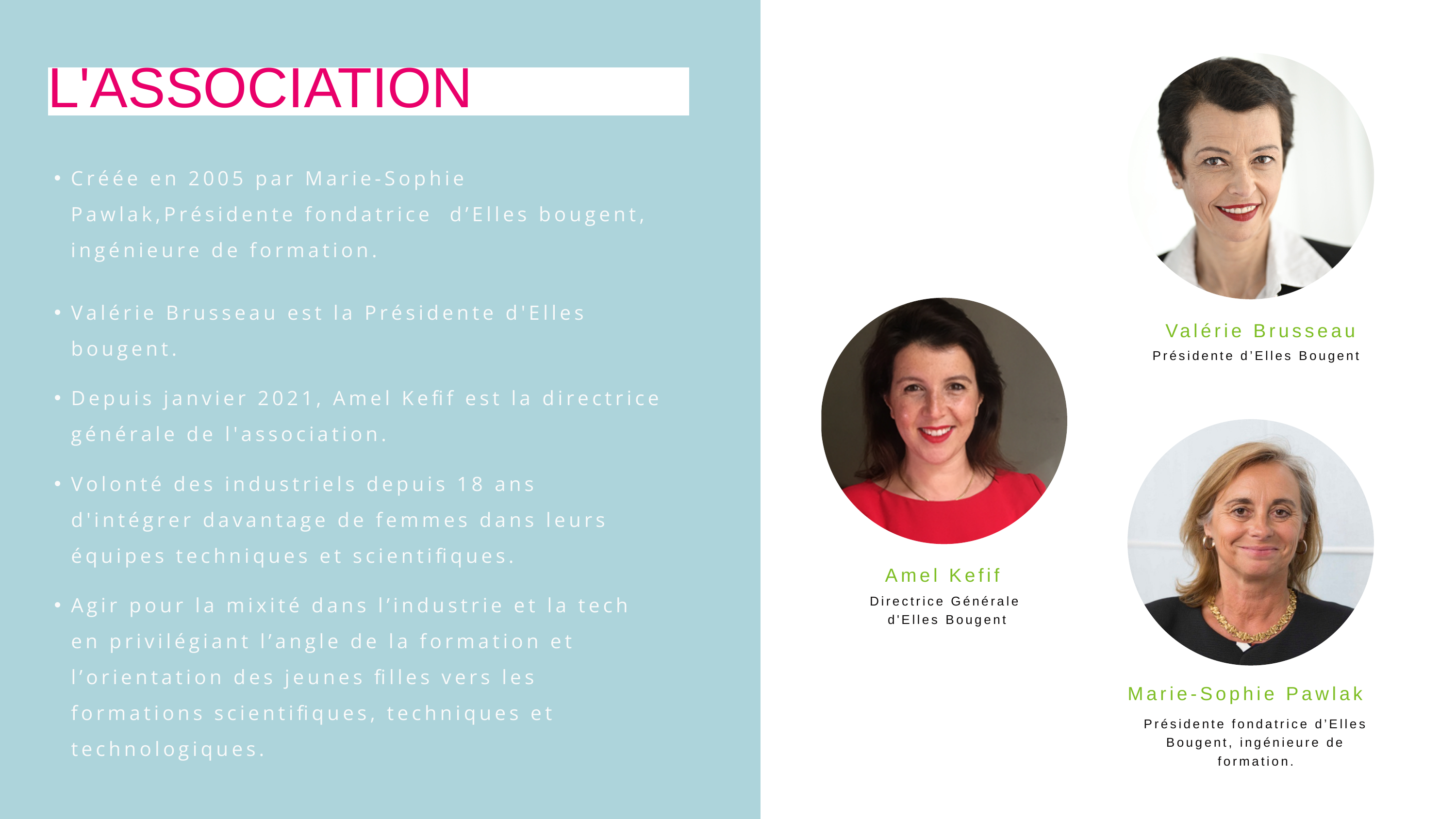

L'ASSOCIATION

Créée en 2005 par Marie-Sophie Pawlak,Présidente fondatrice  d’Elles bougent, ingénieure de formation.​
Valérie Brusseau est la Présidente d'Elles bougent.

Depuis janvier 2021, Amel Kefif est la directrice générale de l'association.

Volonté des industriels depuis 18 ans d'intégrer davantage de femmes dans leurs équipes techniques et scientifiques.
​
Agir pour la mixité dans l’industrie et la tech en privilégiant l’angle de la formation et l’orientation des jeunes filles vers les formations scientifiques, techniques et technologiques.

Valérie Brusseau
Présidente d’Elles Bougent

Amel Kefif
Directrice Générale
 d'Elles Bougent
Marie-Sophie Pawlak
Présidente fondatrice d’Elles Bougent, ingénieure de formation.​